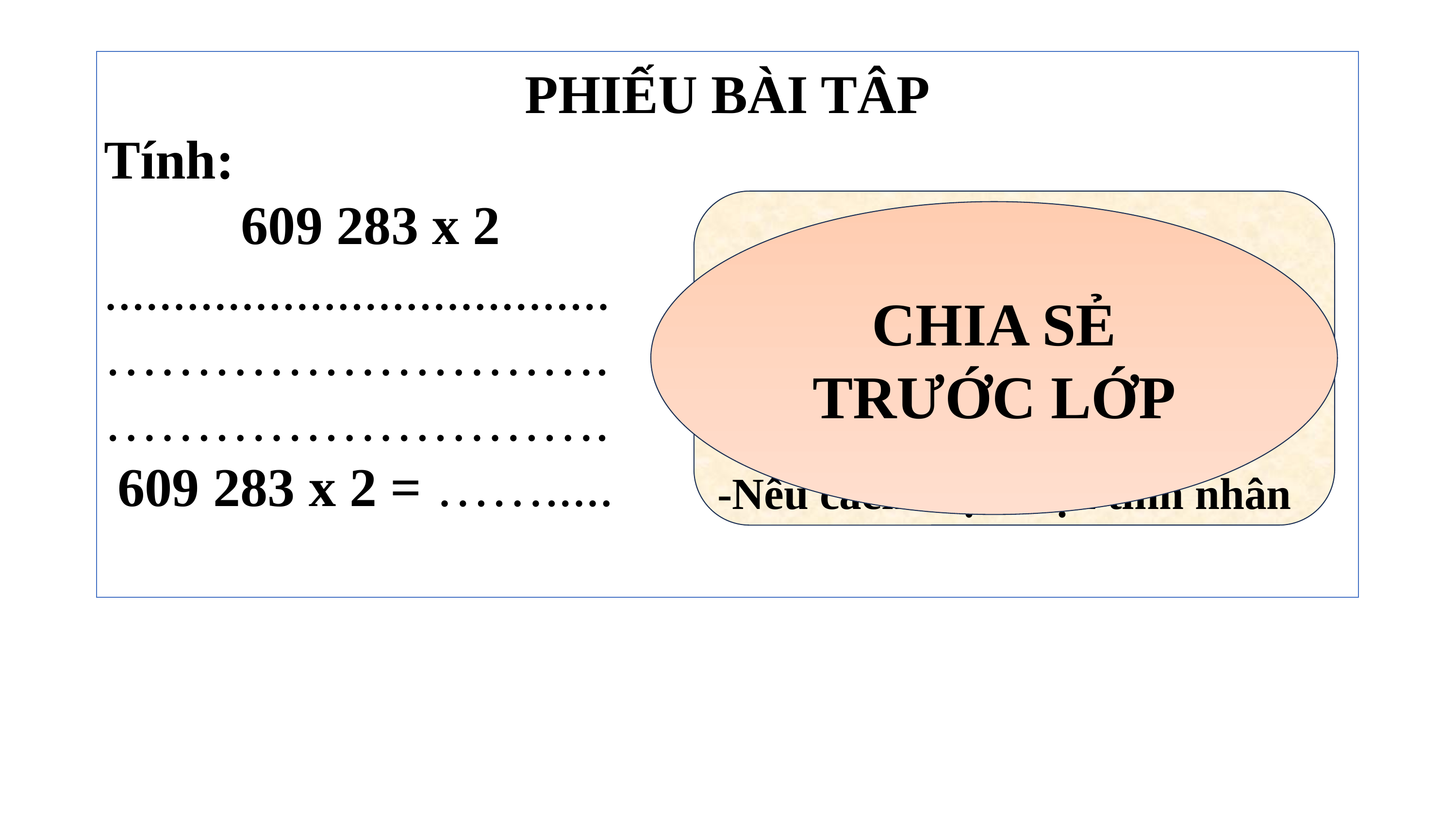

PHIẾU BÀI TÂP
Tính:
          609 283 x 2
.....................................
……………………….
……………………….
 609 283 x 2 = …….....

Nhiệm vụ
Cá nhân thực hiện tính vào phiếu bài tập.
Trao đổi với bạn ngồi cạnh:
- Kiểm tra kết quả tính
-Nêu cách thực hiện tính nhân
CHIA SẺ TRƯỚC LỚP